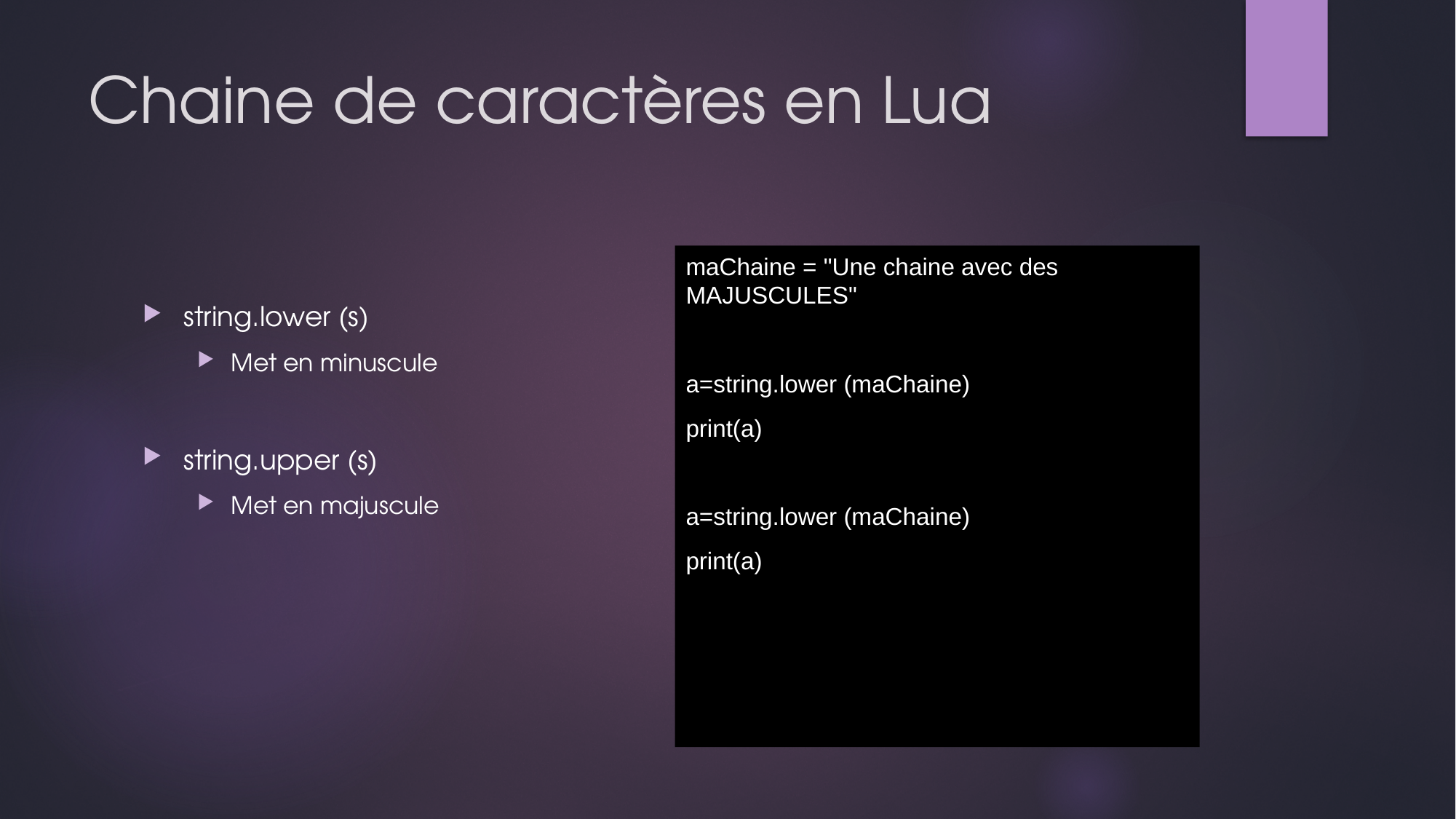

# Chaine de caractères en Lua
maChaine = "Une chaine avec des MAJUSCULES"

a=string.lower (maChaine)
print(a)

a=string.lower (maChaine)
print(a)

string.lower (s)
Met en minuscule

string.upper (s)
Met en majuscule